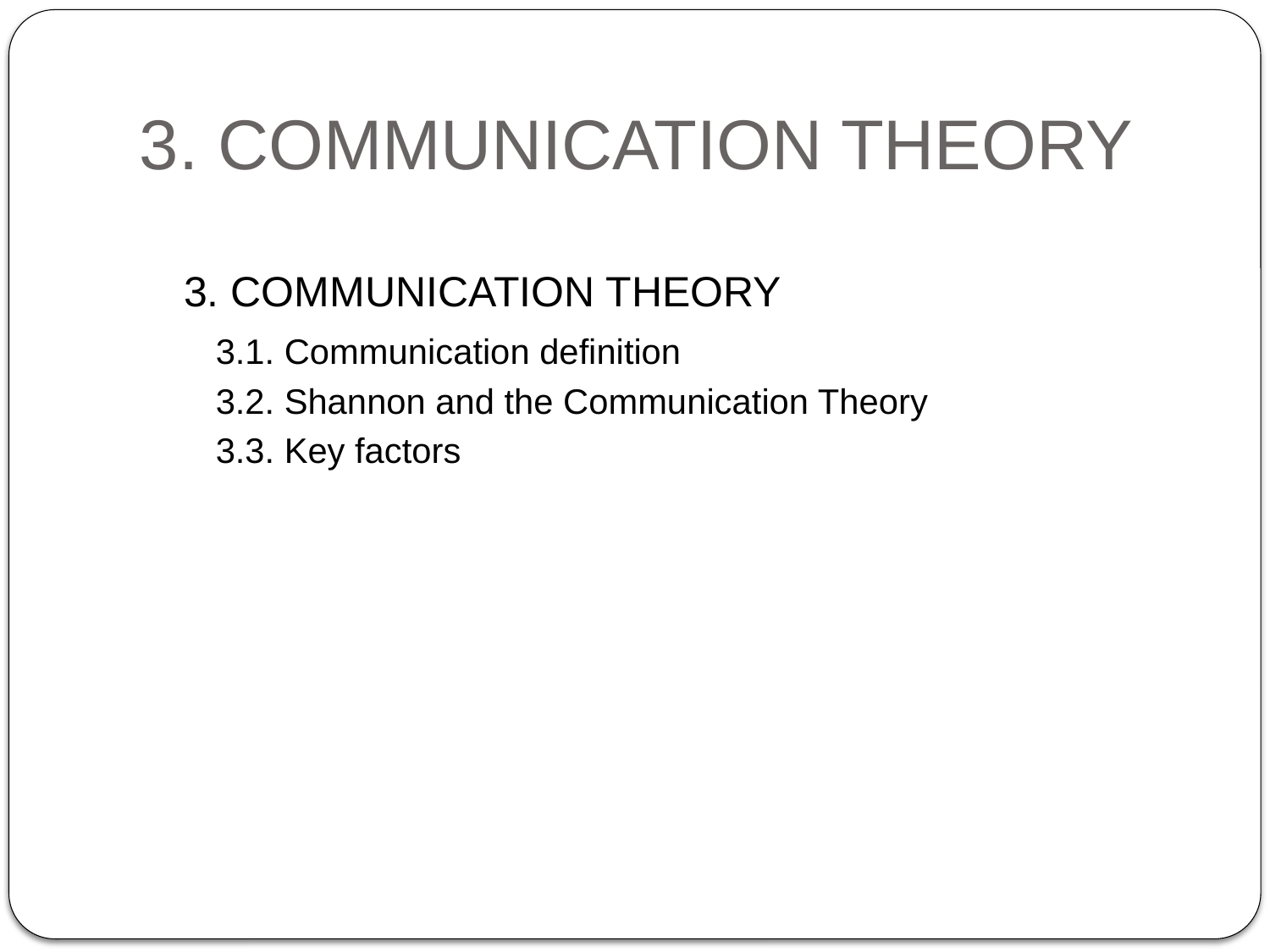

# 3. COMMUNICATION THEORY

3. COMMUNICATION THEORY
	3.1. Communication definition
	3.2. Shannon and the Communication Theory
	3.3. Key factors